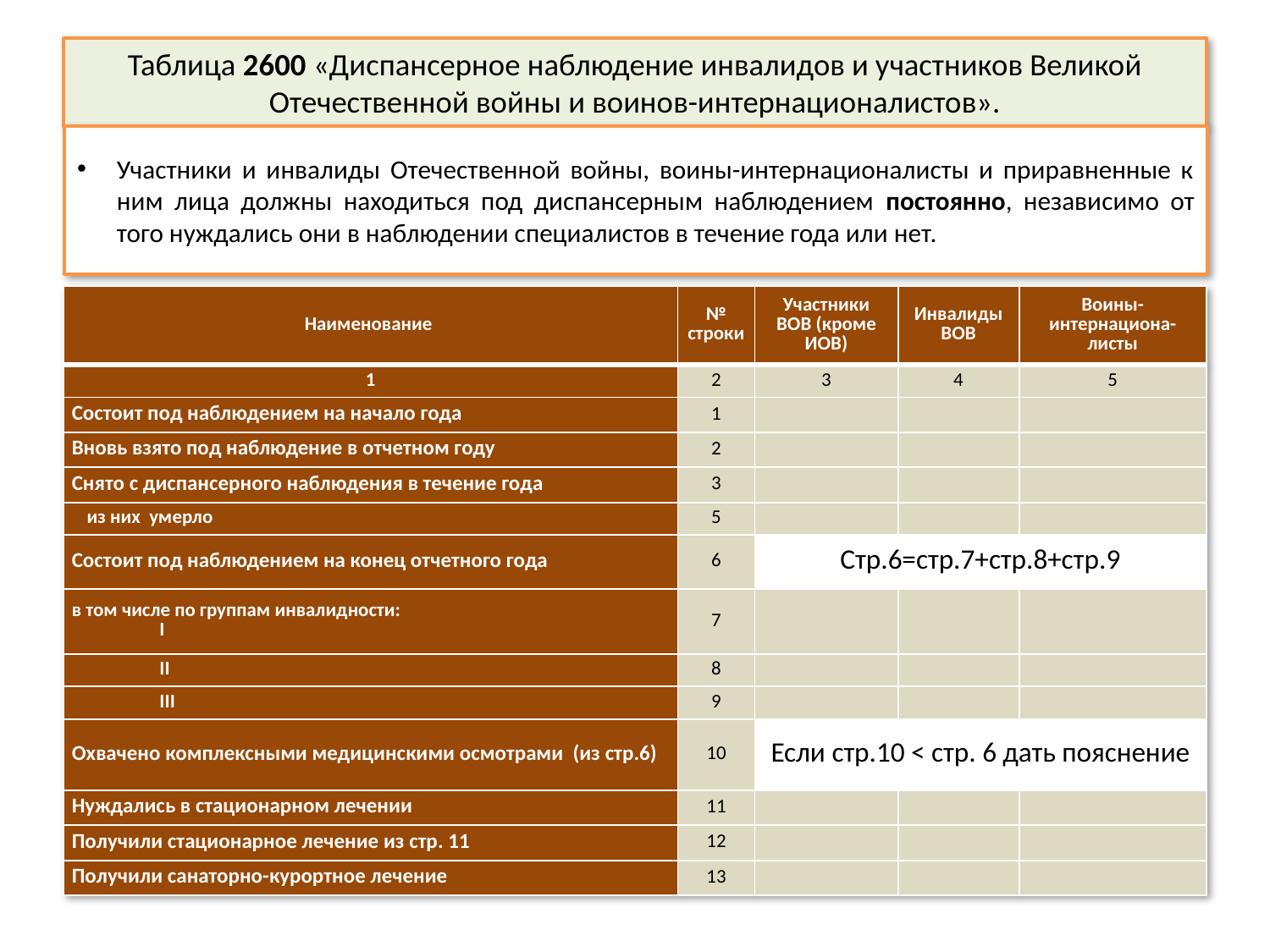

# Таблица 2600 «Диспансерное наблюдение инвалидов и участников Великой Отечественной войны и воинов-интернационалистов».
Участники и инвалиды Отечественной войны, воины-интернационалисты и приравненные к ним лица должны находиться под диспансерным наблюдением постоянно, независимо от того нуждались они в наблюдении специалистов в течение года или нет.
| Наименование | № строки | Участники ВОВ (кроме ИОВ) | Инвалиды ВОВ | Воины-интернациона-листы |
| --- | --- | --- | --- | --- |
| 1 | 2 | 3 | 4 | 5 |
| Состоит под наблюдением на начало года | 1 |  |  |  |
| Вновь взято под наблюдение в отчетном году | 2 |  |  |  |
| Снято с диспансерного наблюдения в течение года | 3 |  |  |  |
| из них умерло | 5 |  |  |  |
| Состоит под наблюдением на конец отчетного года | 6 | Стр.6=стр.7+стр.8+стр.9 |  |  |
| в том числе по группам инвалидности: I | 7 |  |  |  |
| II | 8 |  |  |  |
| III | 9 |  |  |  |
| Охвачено комплексными медицинскими осмотрами (из стр.6) | 10 | Если стр.10 < стр. 6 дать пояснение |  |  |
| Нуждались в стационарном лечении | 11 |  |  |  |
| Получили стационарное лечение из стр. 11 | 12 |  |  |  |
| Получили санаторно-курортное лечение | 13 |  |  |  |